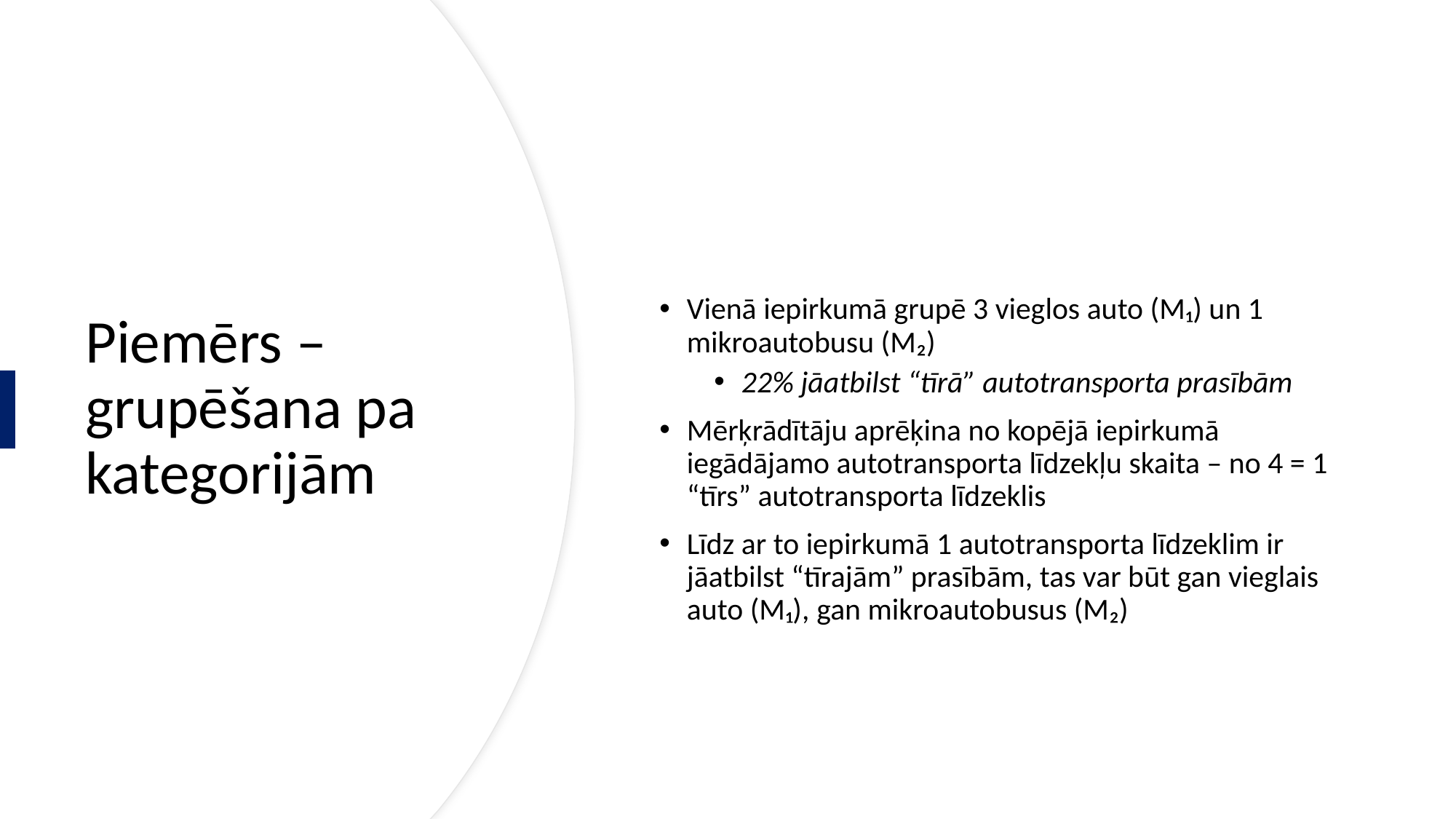

Vienā iepirkumā grupē 3 vieglos auto (M₁) un 1 mikroautobusu (M₂)
22% jāatbilst “tīrā” autotransporta prasībām
Mērķrādītāju aprēķina no kopējā iepirkumā iegādājamo autotransporta līdzekļu skaita – no 4 = 1 “tīrs” autotransporta līdzeklis
Līdz ar to iepirkumā 1 autotransporta līdzeklim ir jāatbilst “tīrajām” prasībām, tas var būt gan vieglais auto (M₁), gan mikroautobusus (M₂)
# Piemērs – grupēšana pa kategorijām